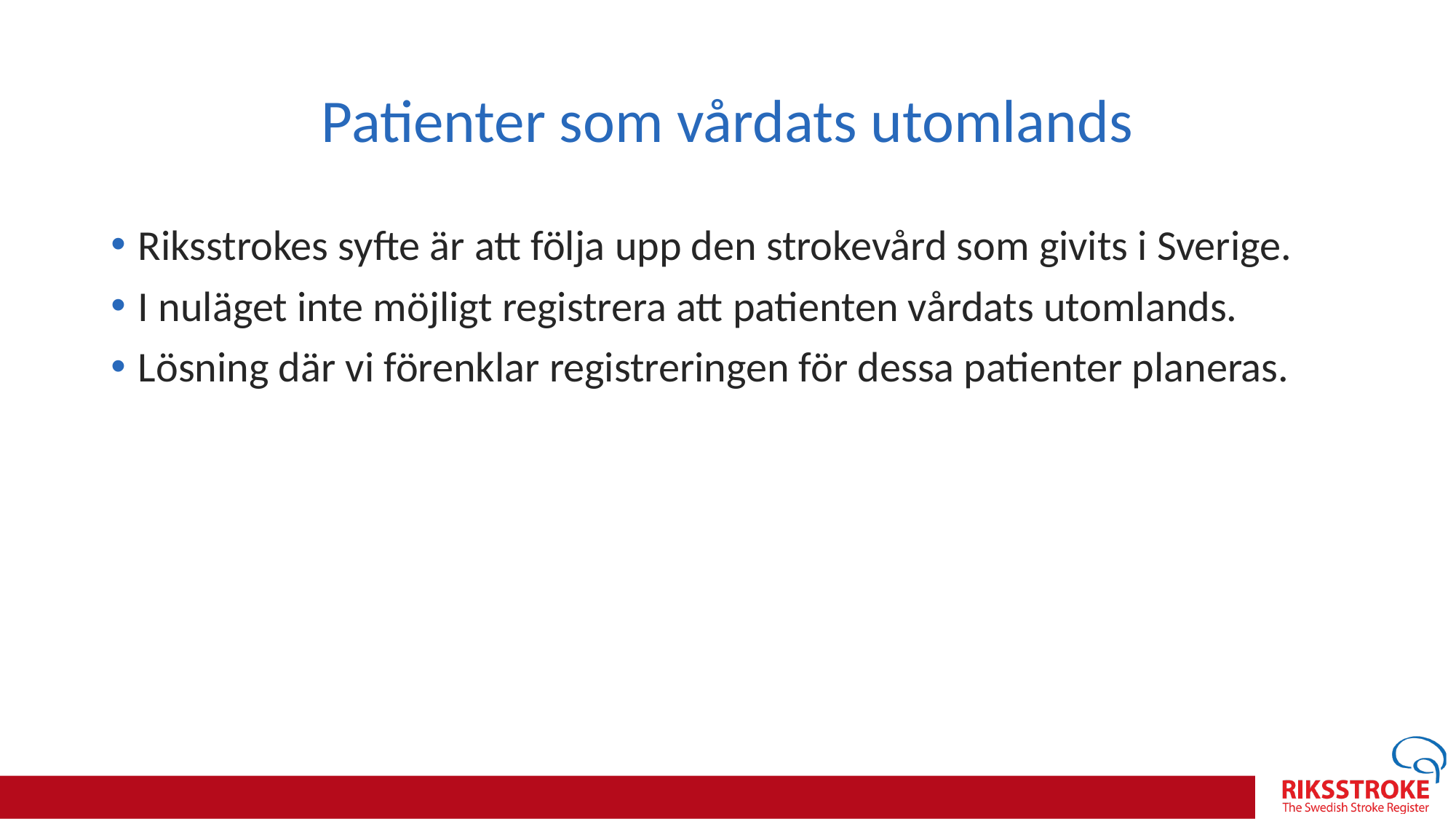

# Patienter som vårdats utomlands
Riksstrokes syfte är att följa upp den strokevård som givits i Sverige.
I nuläget inte möjligt registrera att patienten vårdats utomlands.
Lösning där vi förenklar registreringen för dessa patienter planeras.